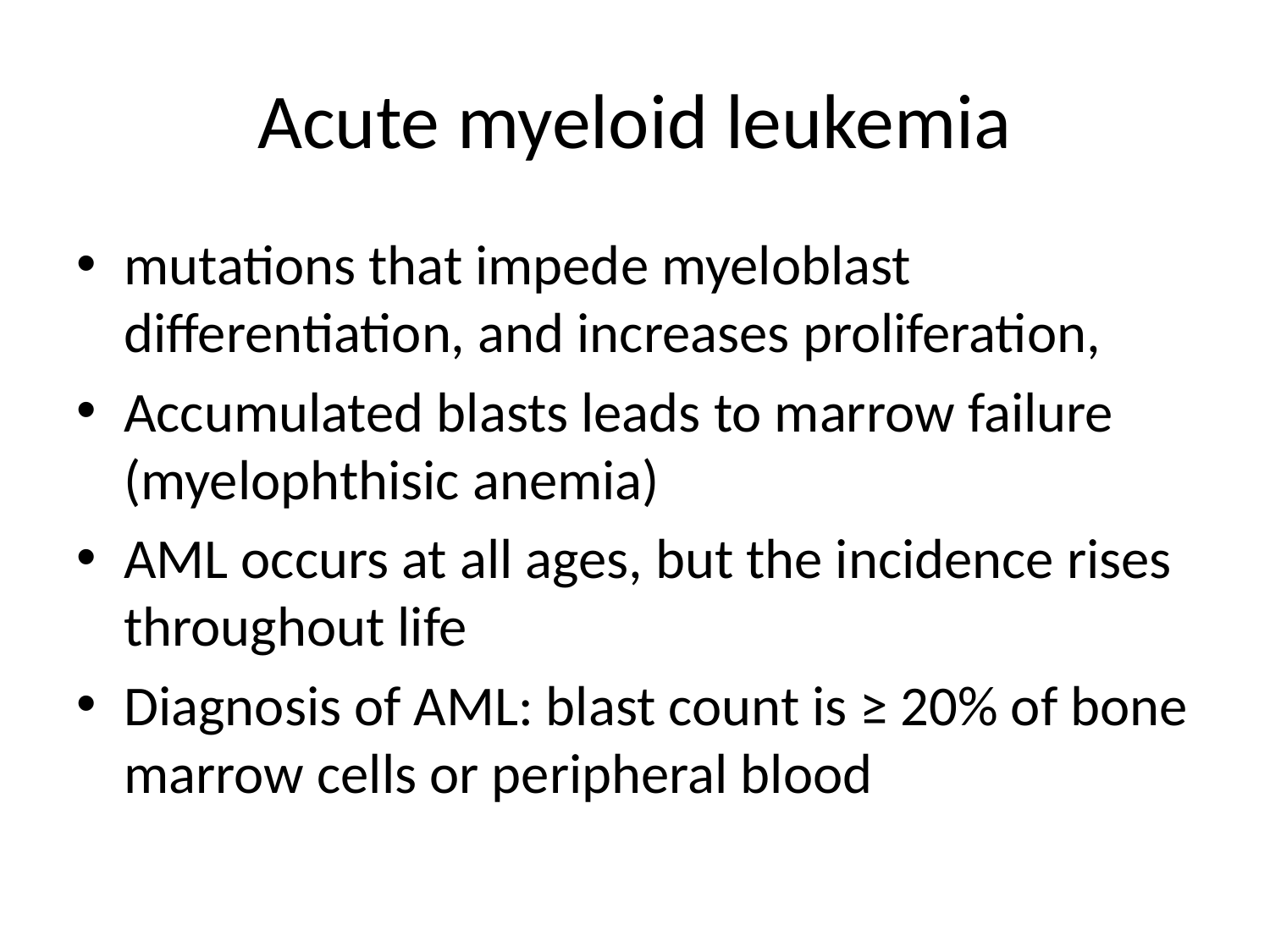

# Acute myeloid leukemia
mutations that impede myeloblast differentiation, and increases proliferation,
Accumulated blasts leads to marrow failure (myelophthisic anemia)
AML occurs at all ages, but the incidence rises throughout life
Diagnosis of AML: blast count is ≥ 20% of bone marrow cells or peripheral blood